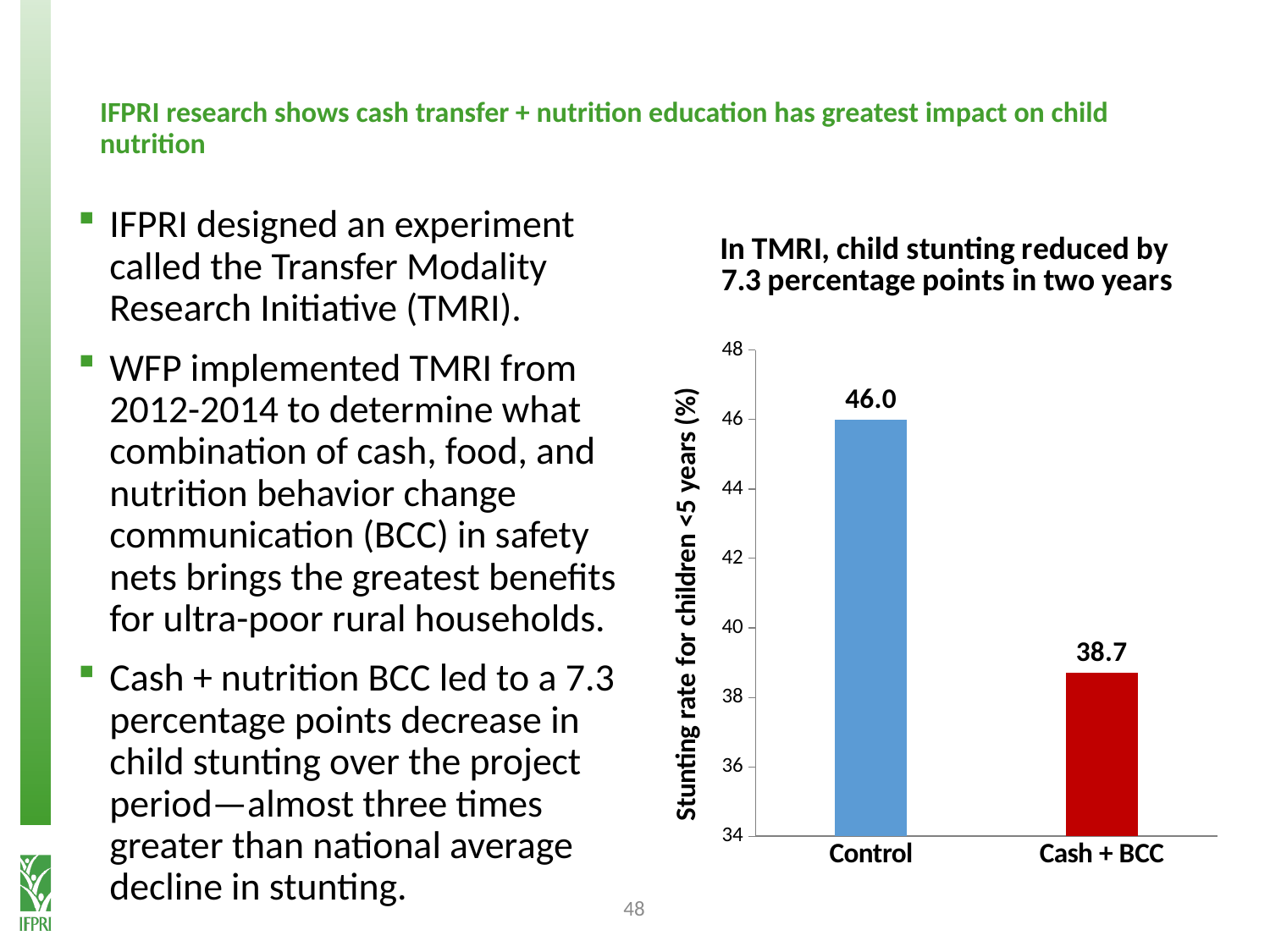

# IFPRI research shows cash transfer + nutrition education has greatest impact on child nutrition
IFPRI designed an experiment called the Transfer Modality Research Initia­tive (TMRI).
WFP implemented TMRI from 2012-2014 to determine what combination of cash, food, and nutrition behavior change communication (BCC) in safety nets brings the greatest benefits for ultra-poor rural households.
Cash + nutrition BCC led to a 7.3 percentage points decrease in child stunting over the project period—almost three times greater than national aver­age decline in stunting.

### Chart: In TMRI, child stunting reduced by
7.3 percentage points in two years

| Category | Series 1 |
|---|---|
| Control | 46.0 |
| Cash + BCC | 38.7 |